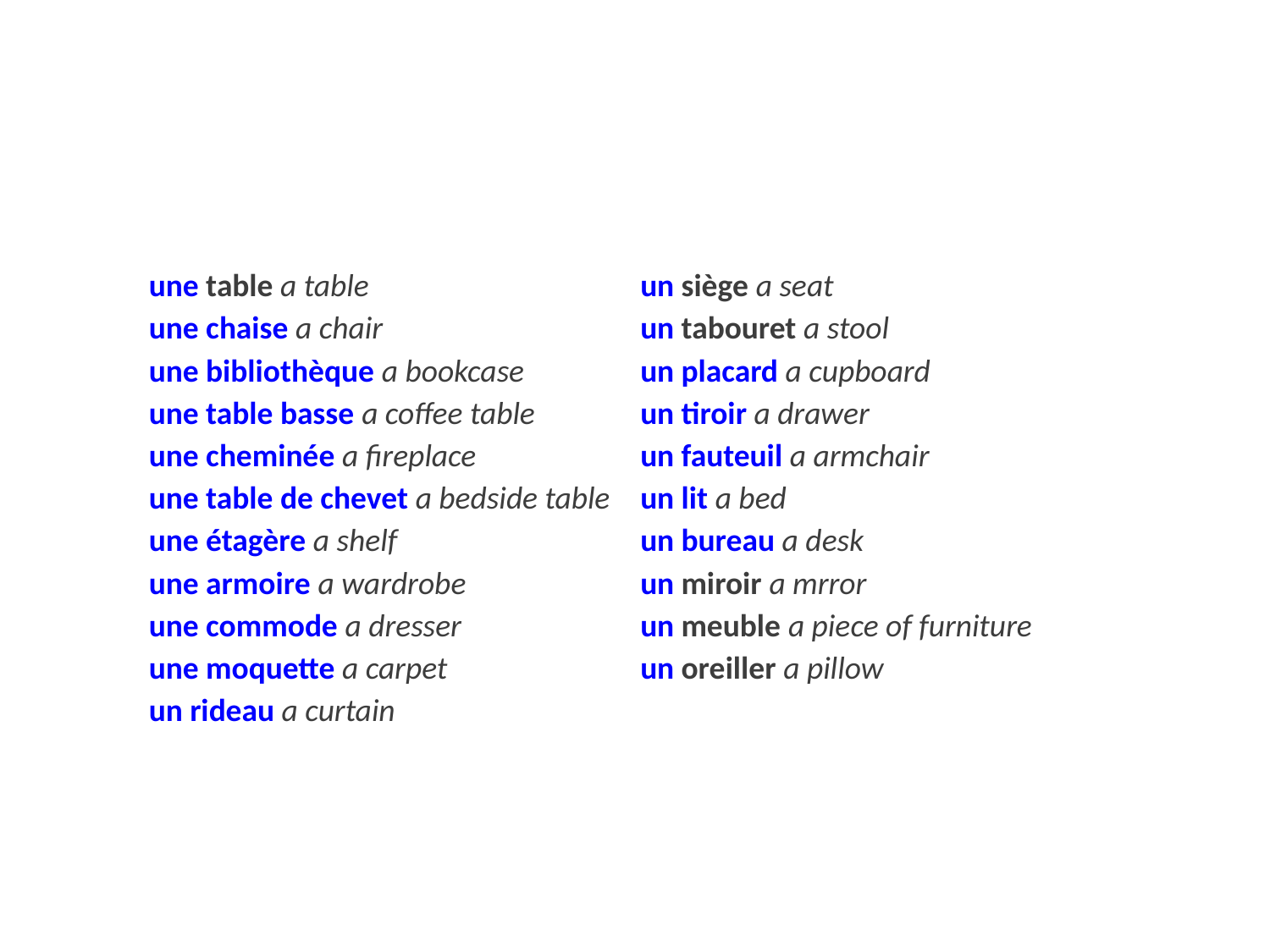

#
| une table a table | un siège a seat |
| --- | --- |
| une chaise a chair | un tabouret a stool |
| une bibliothèque a bookcase | un placard a cupboard |
| une table basse a coffee table | un tiroir a drawer |
| une cheminée a fireplace | un fauteuil a armchair |
| une table de chevet a bedside table | un lit a bed |
| une étagère a shelf | un bureau a desk |
| une armoire a wardrobe | un miroir a mrror |
| une commode a dresser | un meuble a piece of furniture |
| une moquette a carpet | un oreiller a pillow |
| un rideau a curtain |  |